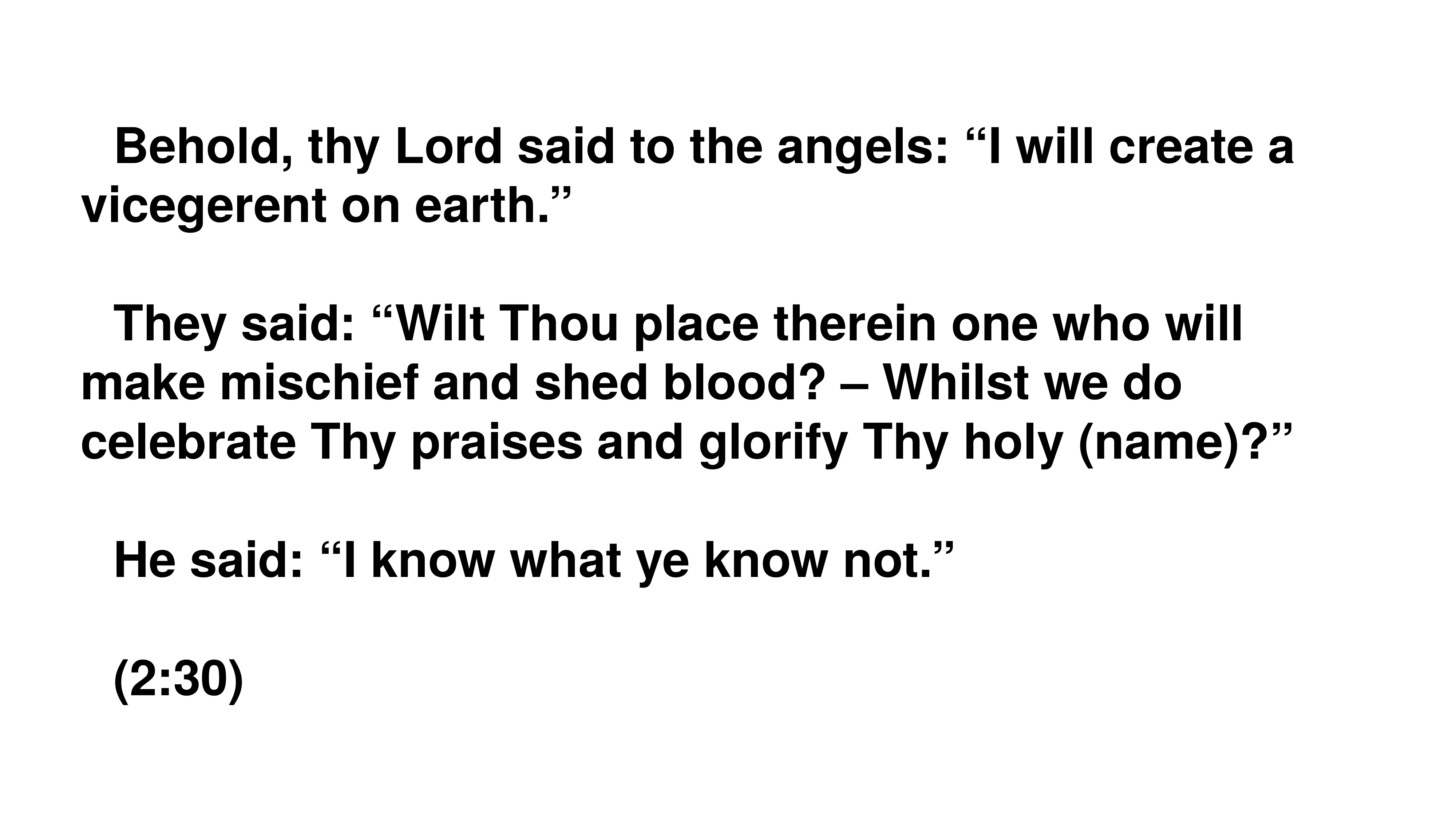

Behold, thy Lord said to the angels: “I will create a vicegerent on earth.”

They said: “Wilt Thou place therein one who will make mischief and shed blood? – Whilst we do celebrate Thy praises and glorify Thy holy (name)?”

He said: “I know what ye know not.”

(2:30)